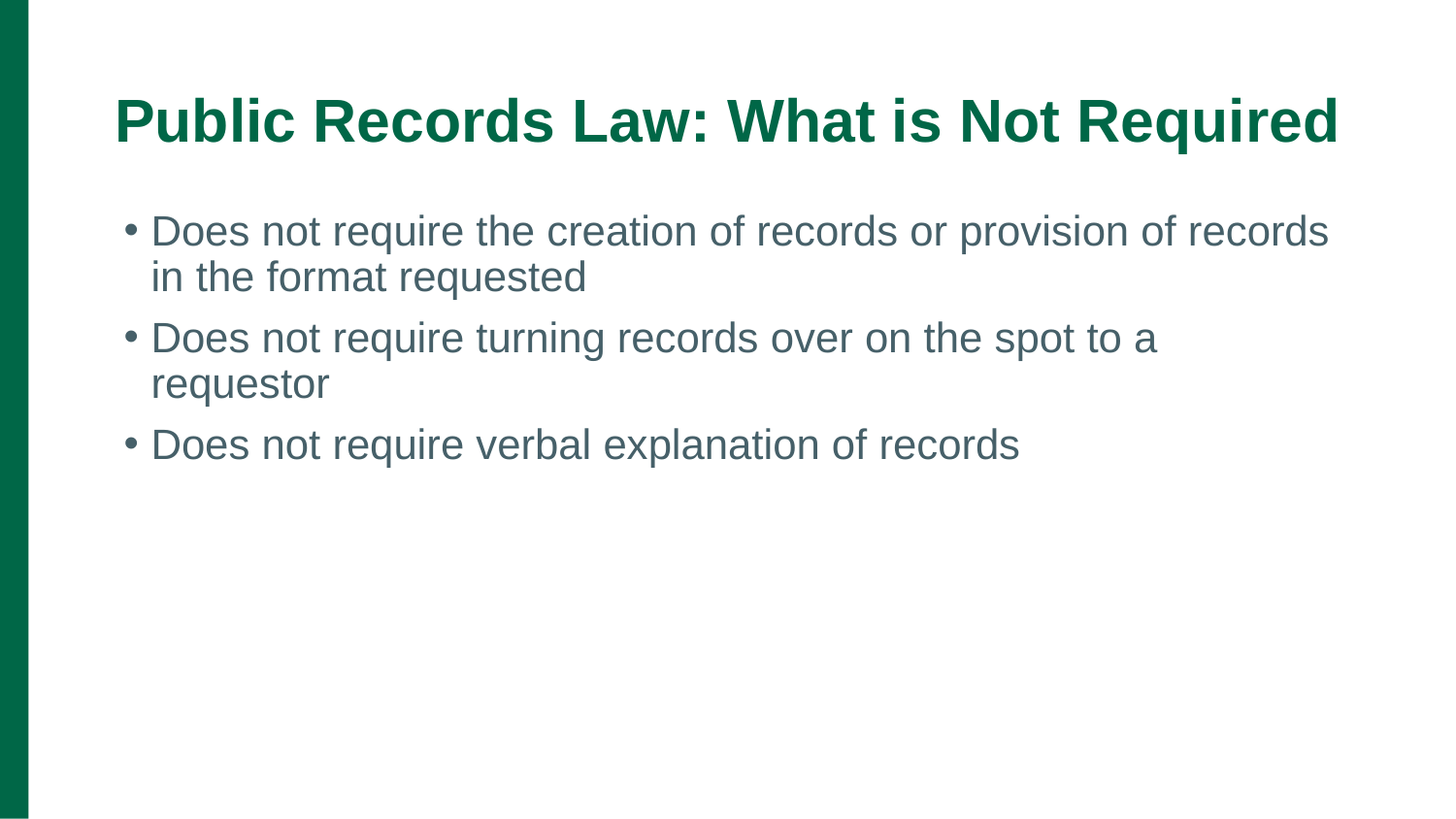

# Public Records Law: What is Not Required
Does not require the creation of records or provision of records in the format requested
Does not require turning records over on the spot to a requestor
Does not require verbal explanation of records